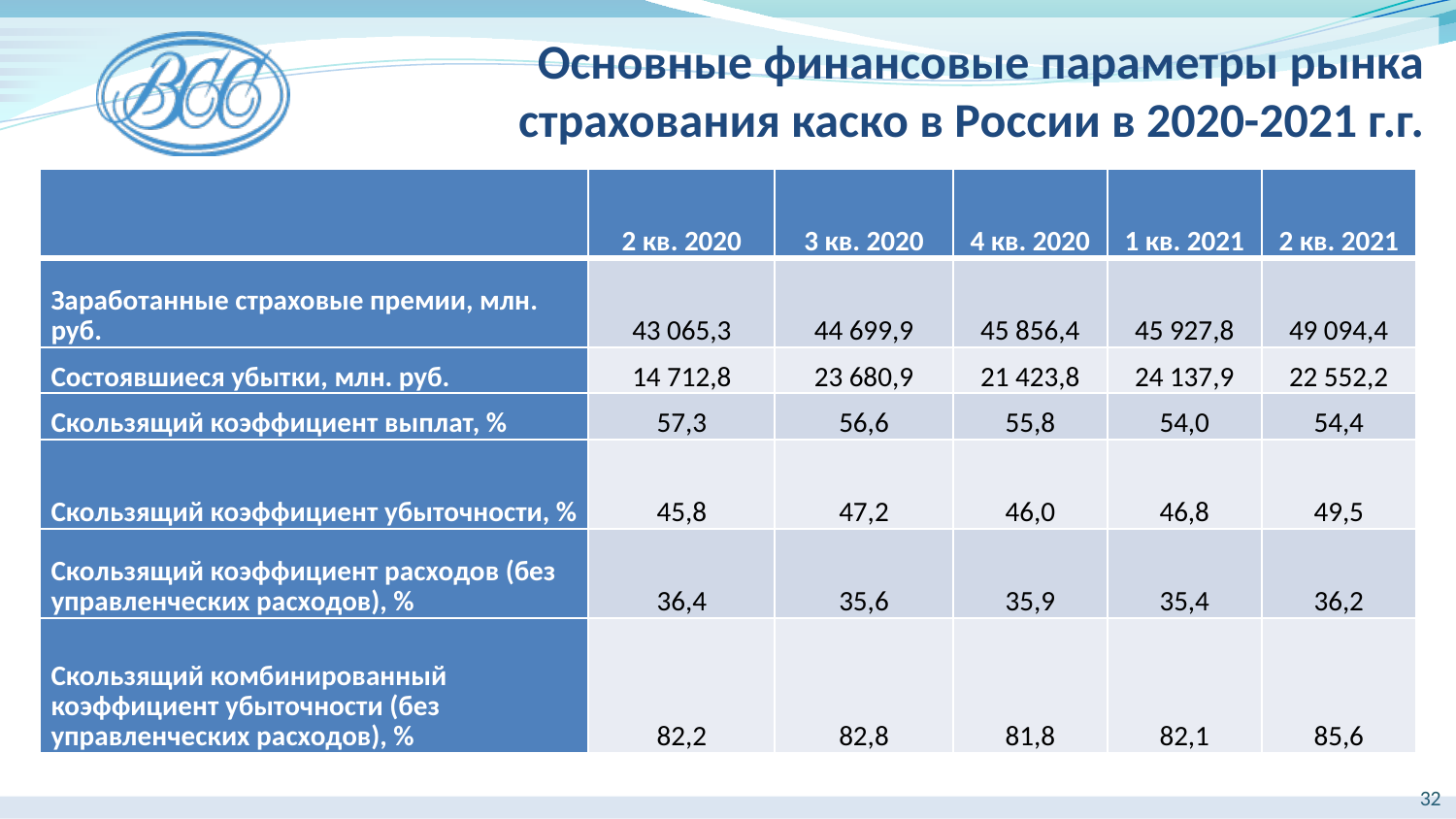

Основные финансовые параметры рынка страхования каско в России в 2020-2021 г.г.
|  | 2 кв. 2020 | 3 кв. 2020 | 4 кв. 2020 | 1 кв. 2021 | 2 кв. 2021 |
| --- | --- | --- | --- | --- | --- |
| Заработанные страховые премии, млн. руб. | 43 065,3 | 44 699,9 | 45 856,4 | 45 927,8 | 49 094,4 |
| Состоявшиеся убытки, млн. руб. | 14 712,8 | 23 680,9 | 21 423,8 | 24 137,9 | 22 552,2 |
| Скользящий коэффициент выплат, % | 57,3 | 56,6 | 55,8 | 54,0 | 54,4 |
| Скользящий коэффициент убыточности, % | 45,8 | 47,2 | 46,0 | 46,8 | 49,5 |
| Скользящий коэффициент расходов (без управленческих расходов), % | 36,4 | 35,6 | 35,9 | 35,4 | 36,2 |
| Скользящий комбинированный коэффициент убыточности (без управленческих расходов), % | 82,2 | 82,8 | 81,8 | 82,1 | 85,6 |
32